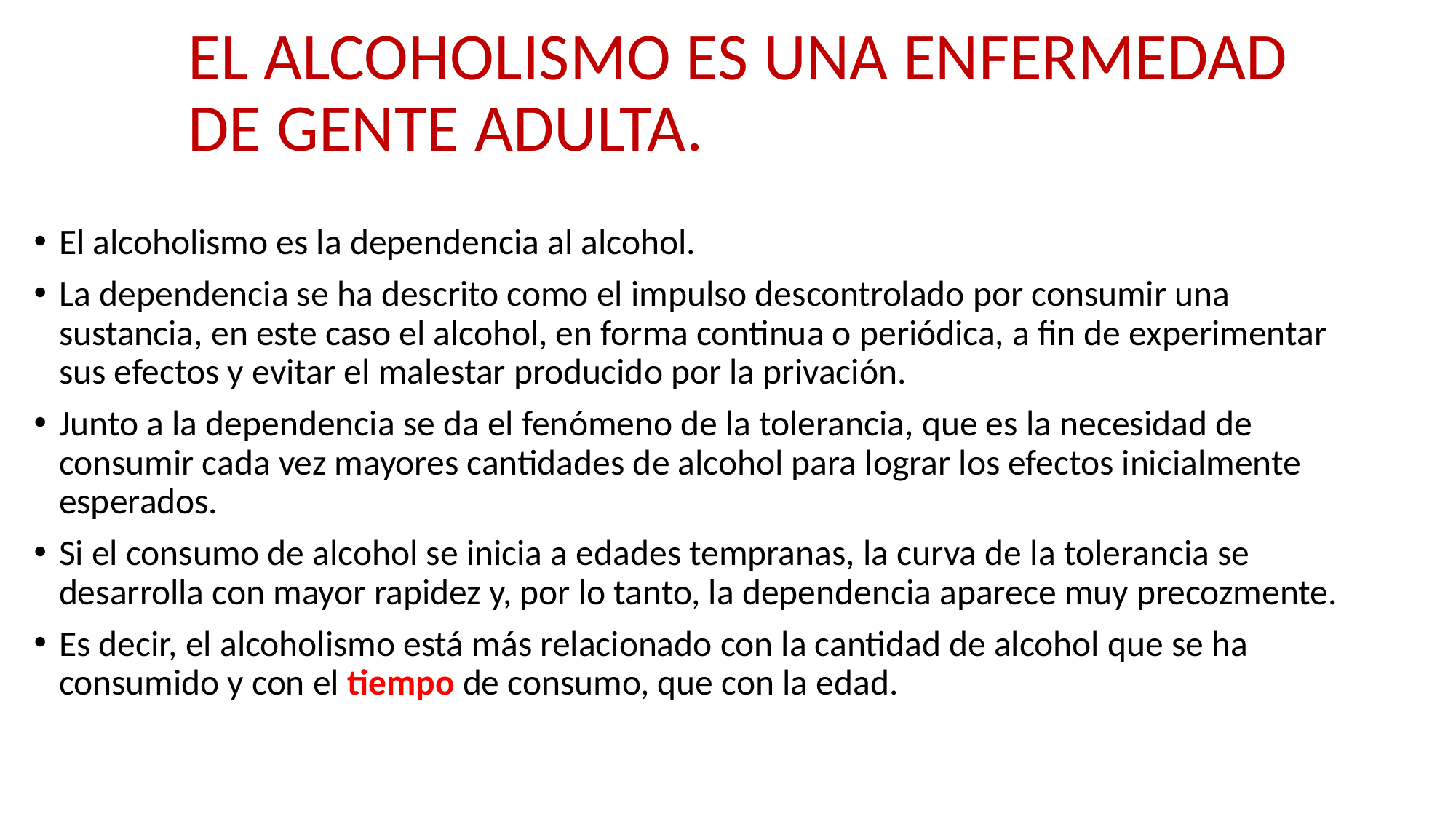

# EL ALCOHOLISMO ES UNA ENFERMEDAD DE GENTE ADULTA.
El alcoholismo es la dependencia al alcohol.
La dependencia se ha descrito como el impulso descontrolado por consumir una sustancia, en este caso el alcohol, en forma continua o periódica, a fin de experimentar sus efectos y evitar el malestar producido por la privación.
Junto a la dependencia se da el fenómeno de la tolerancia, que es la necesidad de consumir cada vez mayores cantidades de alcohol para lograr los efectos inicialmente esperados.
Si el consumo de alcohol se inicia a edades tempranas, la curva de la tolerancia se desarrolla con mayor rapidez y, por lo tanto, la dependencia aparece muy precozmente.
Es decir, el alcoholismo está más relacionado con la cantidad de alcohol que se ha consumido y con el tiempo de consumo, que con la edad.